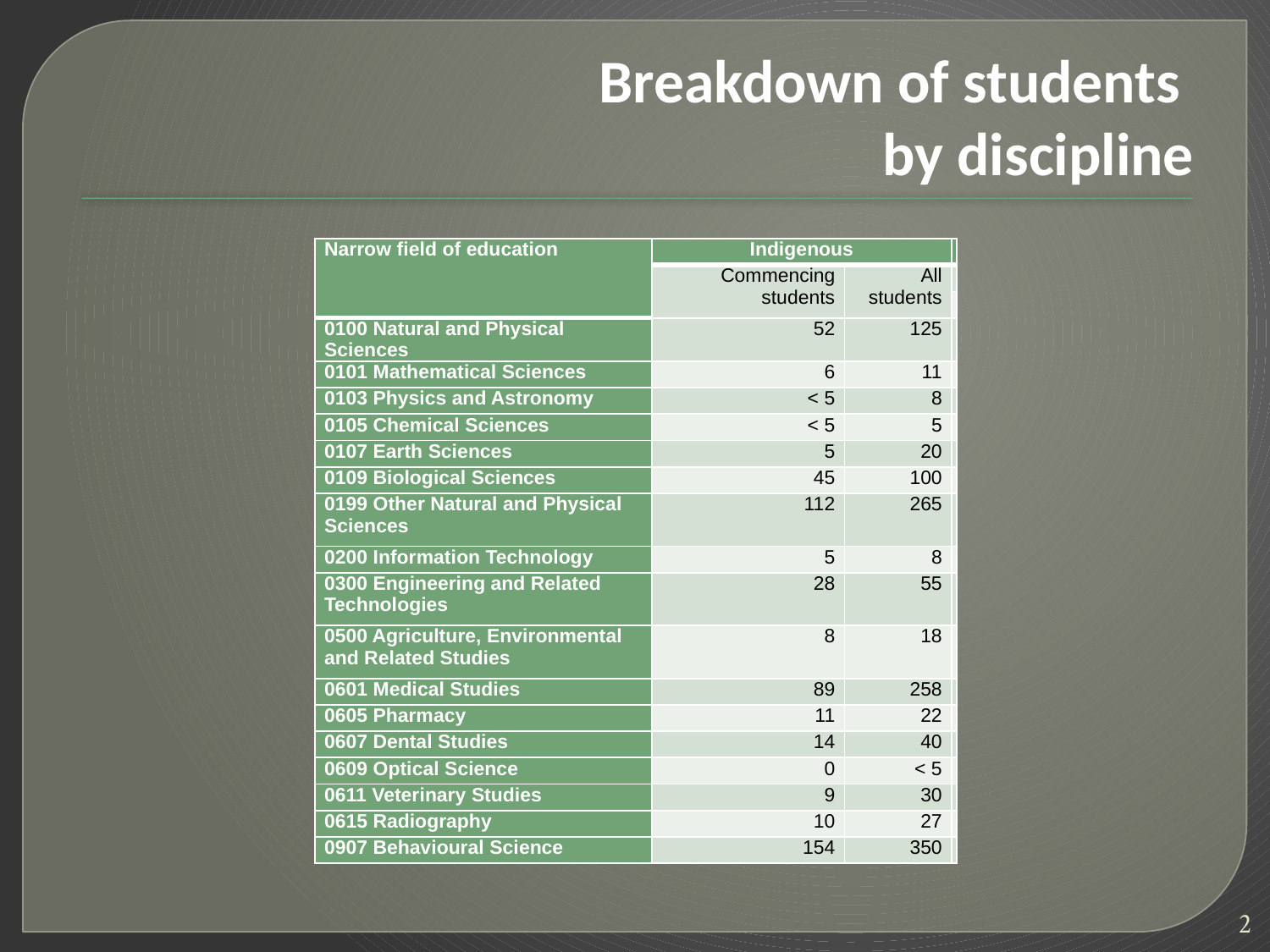

# Breakdown of students by discipline
| Narrow field of education | Indigenous |  |  |
| --- | --- | --- | --- |
|  | Commencing students | All students |  |
|  |  |  |  |
| 0100 Natural and Physical Sciences | 52 | 125 |  |
| 0101 Mathematical Sciences | 6 | 11 |  |
| 0103 Physics and Astronomy | < 5 | 8 |  |
| 0105 Chemical Sciences | < 5 | 5 |  |
| 0107 Earth Sciences | 5 | 20 |  |
| 0109 Biological Sciences | 45 | 100 |  |
| 0199 Other Natural and Physical Sciences | 112 | 265 |  |
| 0200 Information Technology | 5 | 8 |  |
| 0300 Engineering and Related Technologies | 28 | 55 |  |
| 0500 Agriculture, Environmental and Related Studies | 8 | 18 |  |
| 0601 Medical Studies | 89 | 258 |  |
| 0605 Pharmacy | 11 | 22 |  |
| 0607 Dental Studies | 14 | 40 |  |
| 0609 Optical Science | 0 | < 5 |  |
| 0611 Veterinary Studies | 9 | 30 |  |
| 0615 Radiography | 10 | 27 |  |
| 0907 Behavioural Science | 154 | 350 |  |
2